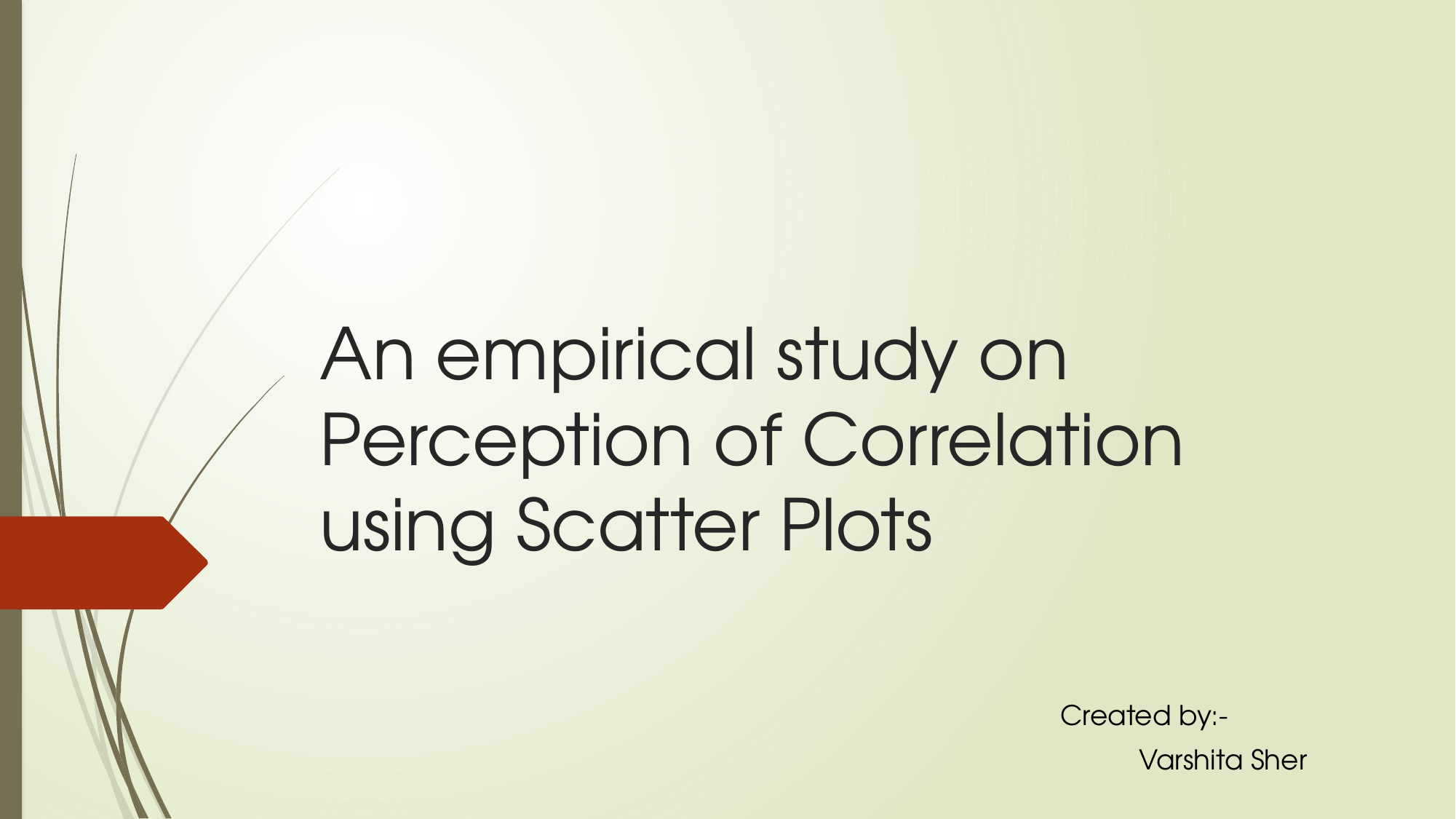

# An empirical study on Perception of Correlation using Scatter Plots
Created by:-
Varshita Sher